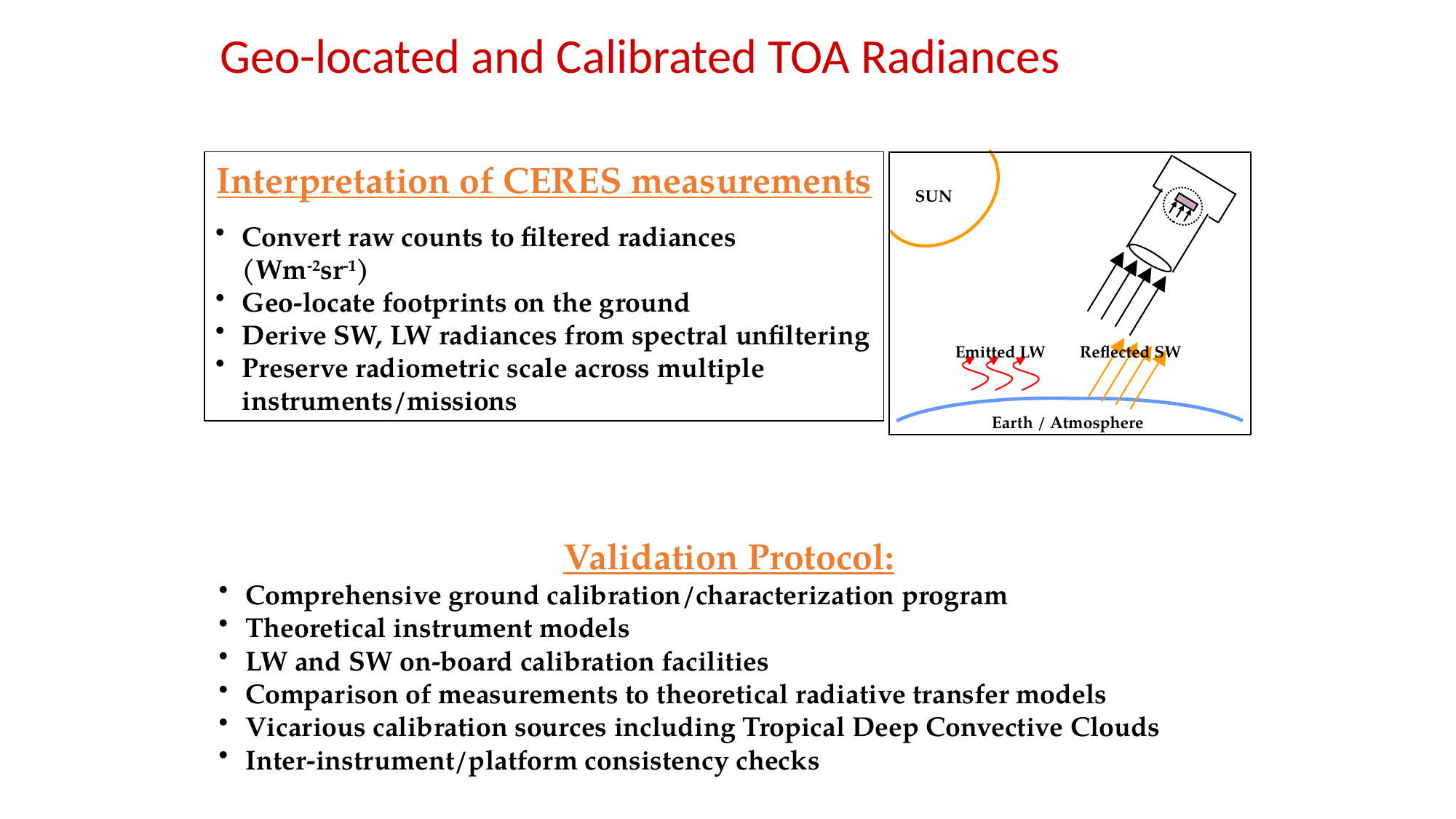

# Geo-located and Calibrated TOA Radiances
Interpretation of CERES measurements
Convert raw counts to filtered radiances
	(Wm-2sr-1)
Geo-locate footprints on the ground
Derive SW, LW radiances from spectral unfiltering
Preserve radiometric scale across multiple 	instruments/missions

SUN

Emitted LW
Reflected SW

Earth / Atmosphere
Validation Protocol:
Comprehensive ground calibration/characterization program
Theoretical instrument models
LW and SW on-board calibration facilities
Comparison of measurements to theoretical radiative transfer models
Vicarious calibration sources including Tropical Deep Convective Clouds
Inter-instrument/platform consistency checks